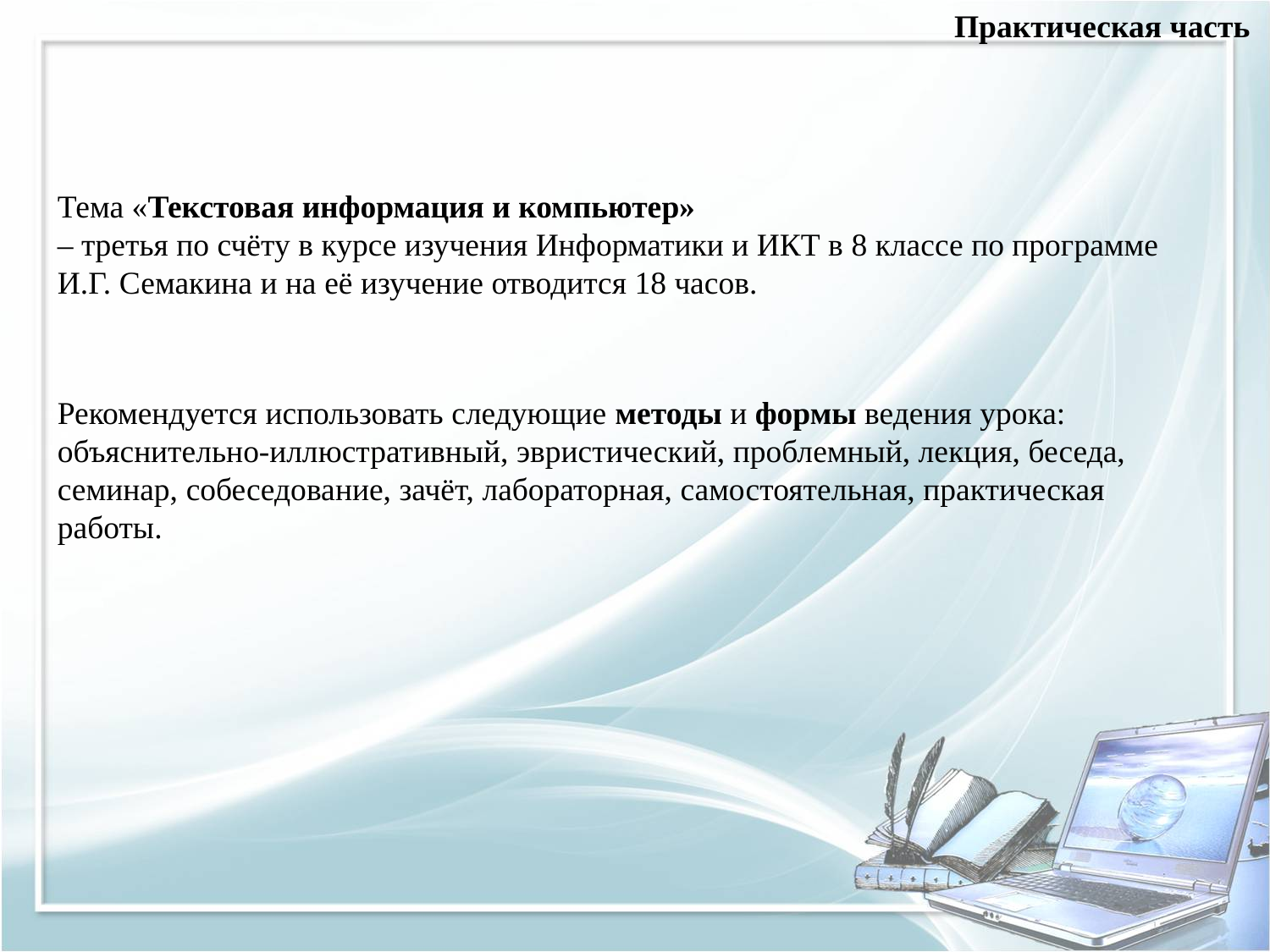

Практическая часть
Тема «Текстовая информация и компьютер»
– третья по счёту в курсе изучения Информатики и ИКТ в 8 классе по программе И.Г. Семакина и на её изучение отводится 18 часов.
Рекомендуется использовать следующие методы и формы ведения урока: объяснительно-иллюстративный, эвристический, проблемный, лекция, беседа, семинар, собеседование, зачёт, лабораторная, самостоятельная, практическая работы.